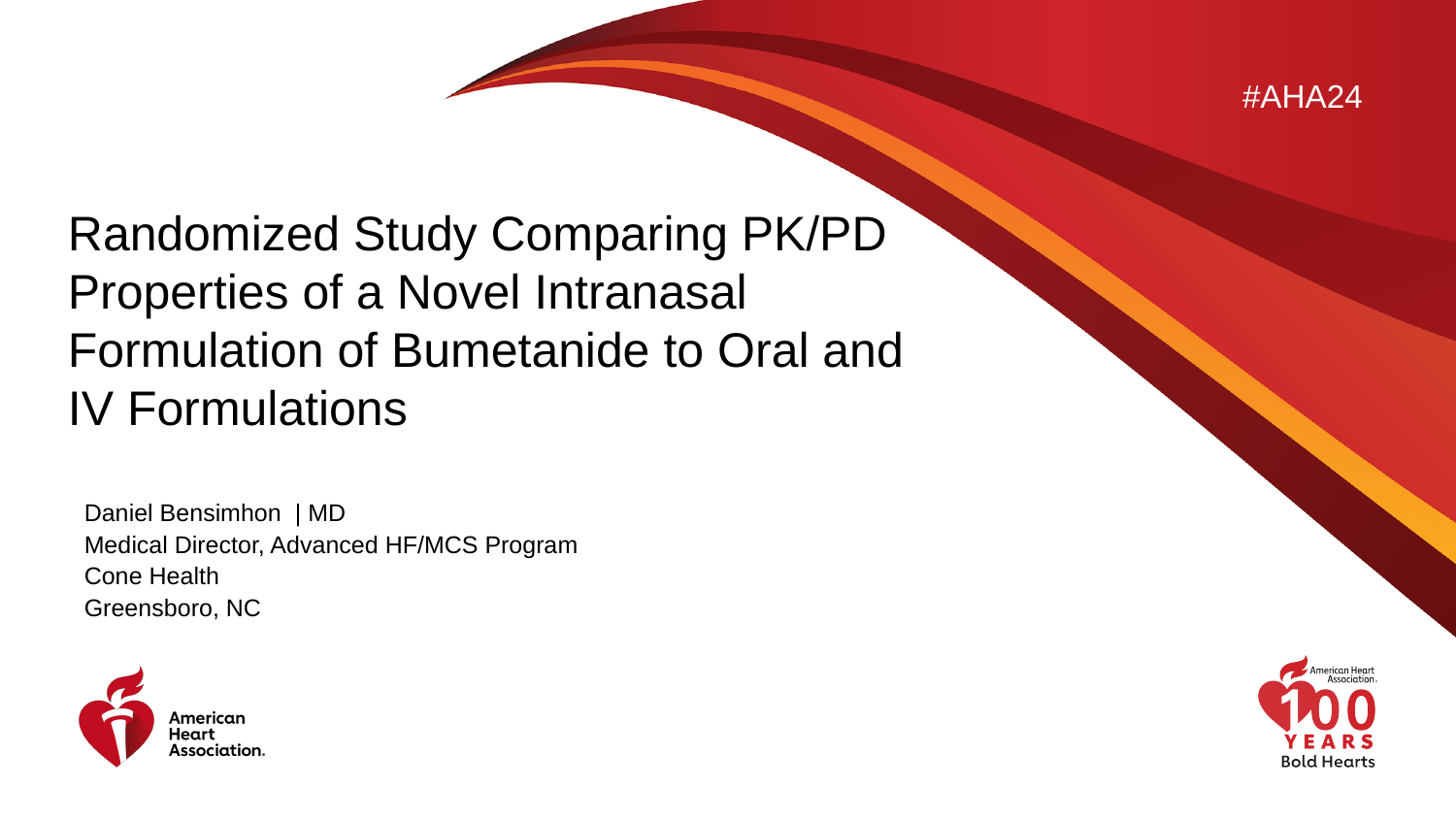

# Randomized Study Comparing PK/PD Properties of a Novel Intranasal Formulation of Bumetanide to Oral and IV Formulations
Daniel Bensimhon  | MD
Medical Director, Advanced HF/MCS Program
Cone Health
Greensboro, NC